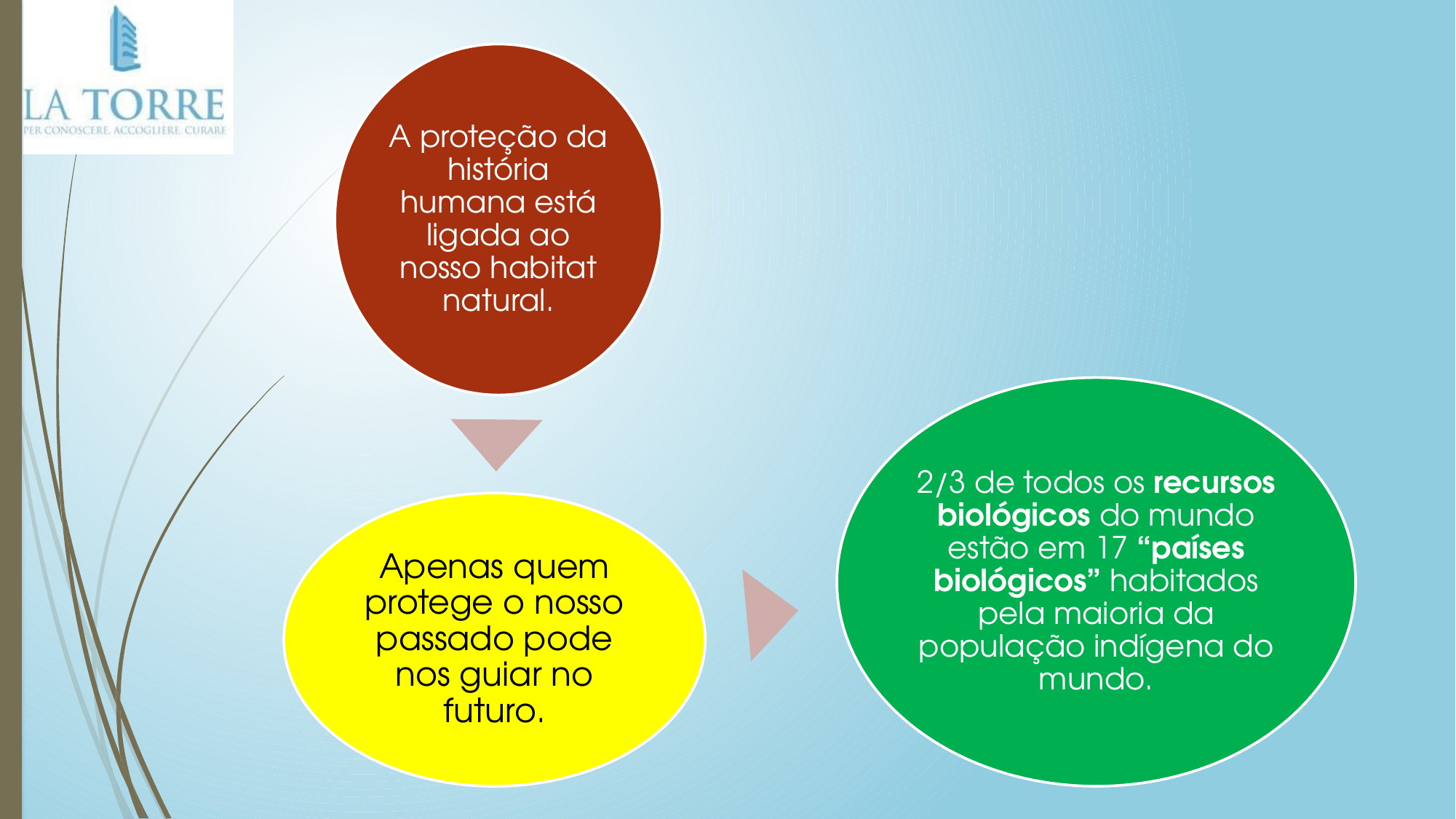

A proteção da história humana está ligada ao nosso habitat natural.
Apenas quem protege o nosso passado pode nos guiar no futuro.
2/3 de todos os recursos biológicos do mundo estão em 17 “países biológicos” habitados pela maioria da população indígena do mundo.